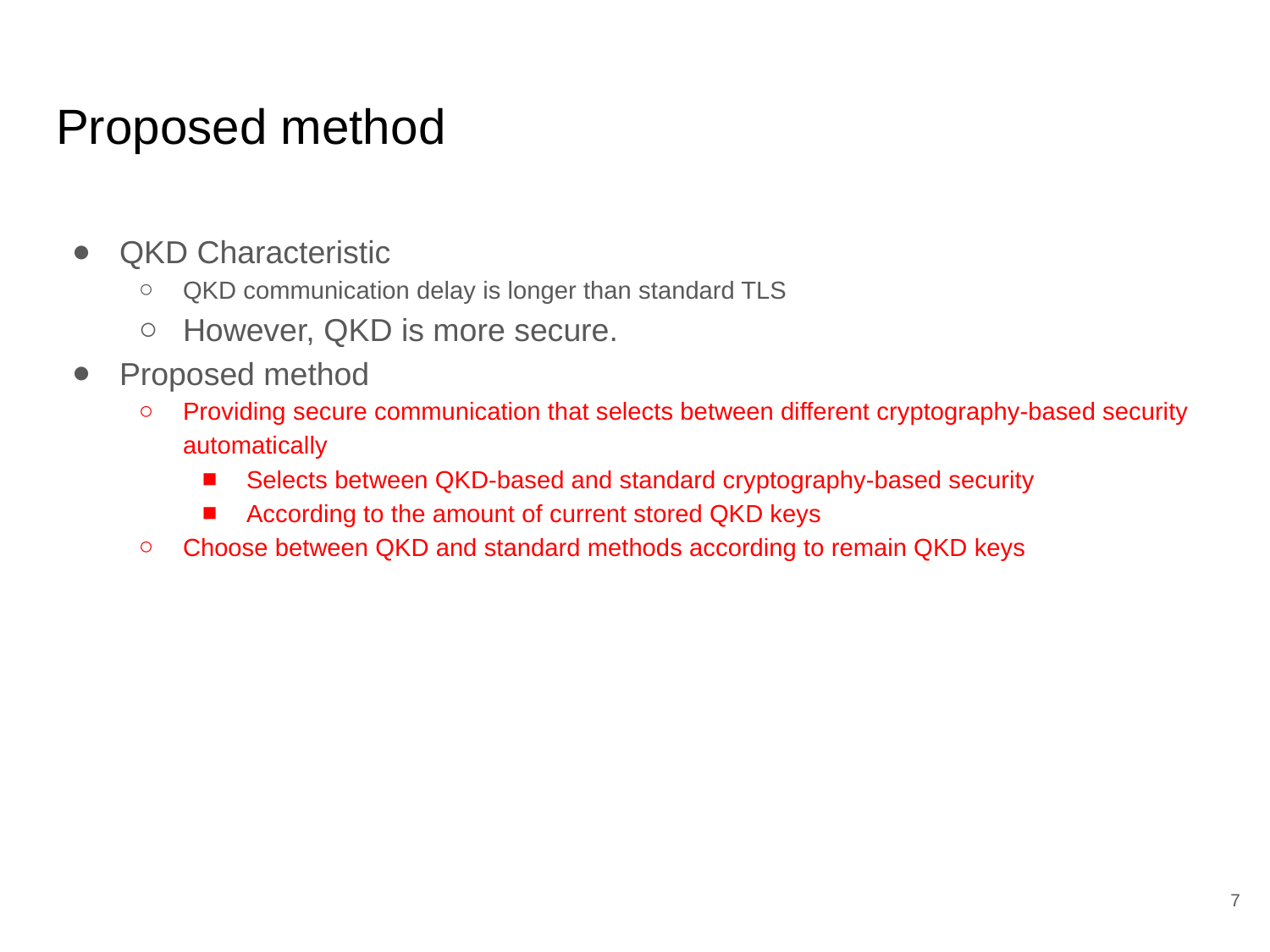

# Proposed method
QKD Characteristic
QKD communication delay is longer than standard TLS
However, QKD is more secure.
Proposed method
Providing secure communication that selects between different cryptography-based security automatically
Selects between QKD-based and standard cryptography-based security
According to the amount of current stored QKD keys
Choose between QKD and standard methods according to remain QKD keys
7